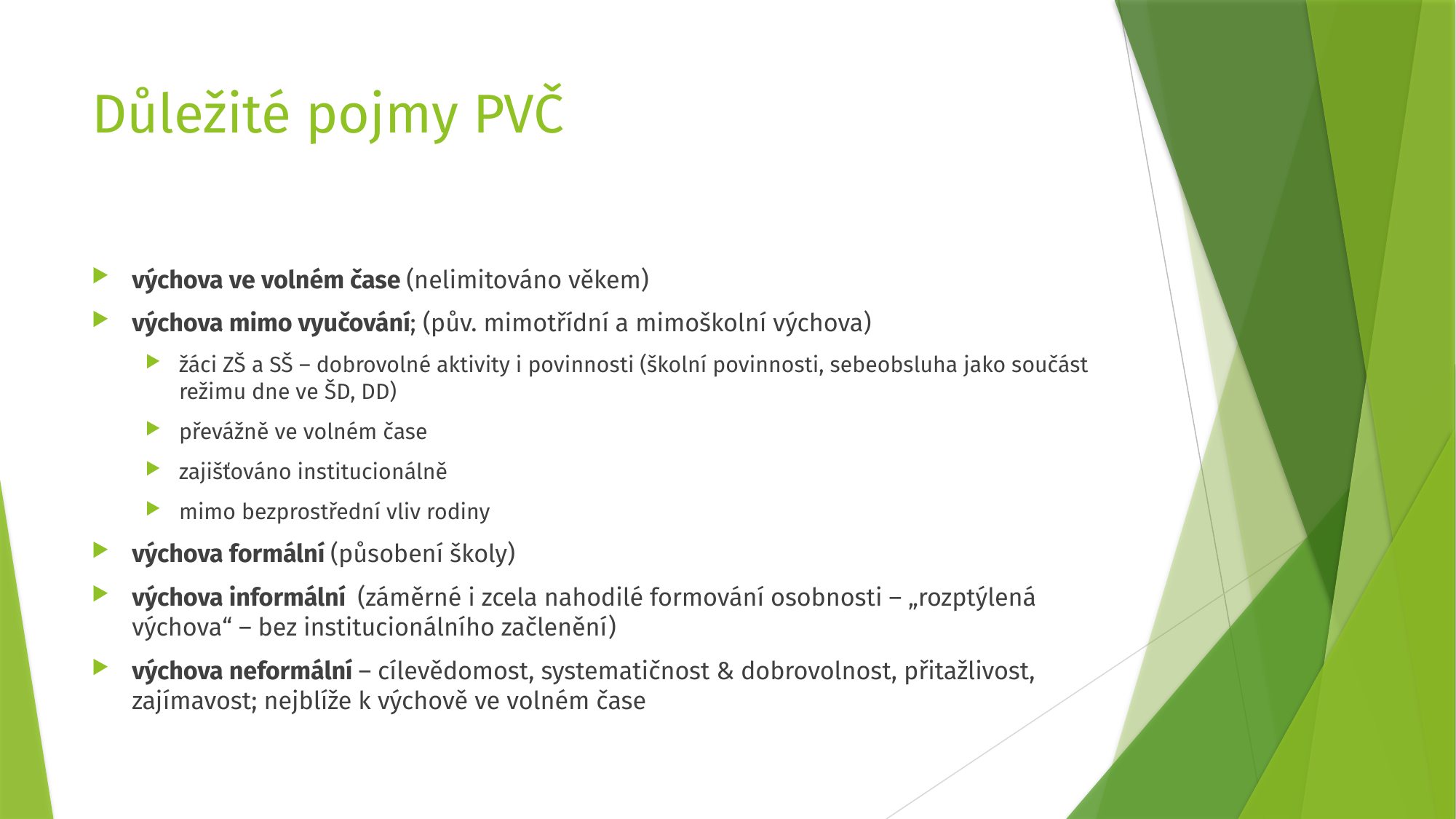

# Důležité pojmy PVČ
výchova ve volném čase (nelimitováno věkem)
výchova mimo vyučování; (pův. mimotřídní a mimoškolní výchova)
žáci ZŠ a SŠ – dobrovolné aktivity i povinnosti (školní povinnosti, sebeobsluha jako součást režimu dne ve ŠD, DD)
převážně ve volném čase
zajišťováno institucionálně
mimo bezprostřední vliv rodiny
výchova formální (působení školy)
výchova informální  (záměrné i zcela nahodilé formování osobnosti – „rozptýlená výchova“ – bez institucionálního začlenění)
výchova neformální – cílevědomost, systematičnost & dobrovolnost, přitažlivost, zajímavost; nejblíže k výchově ve volném čase